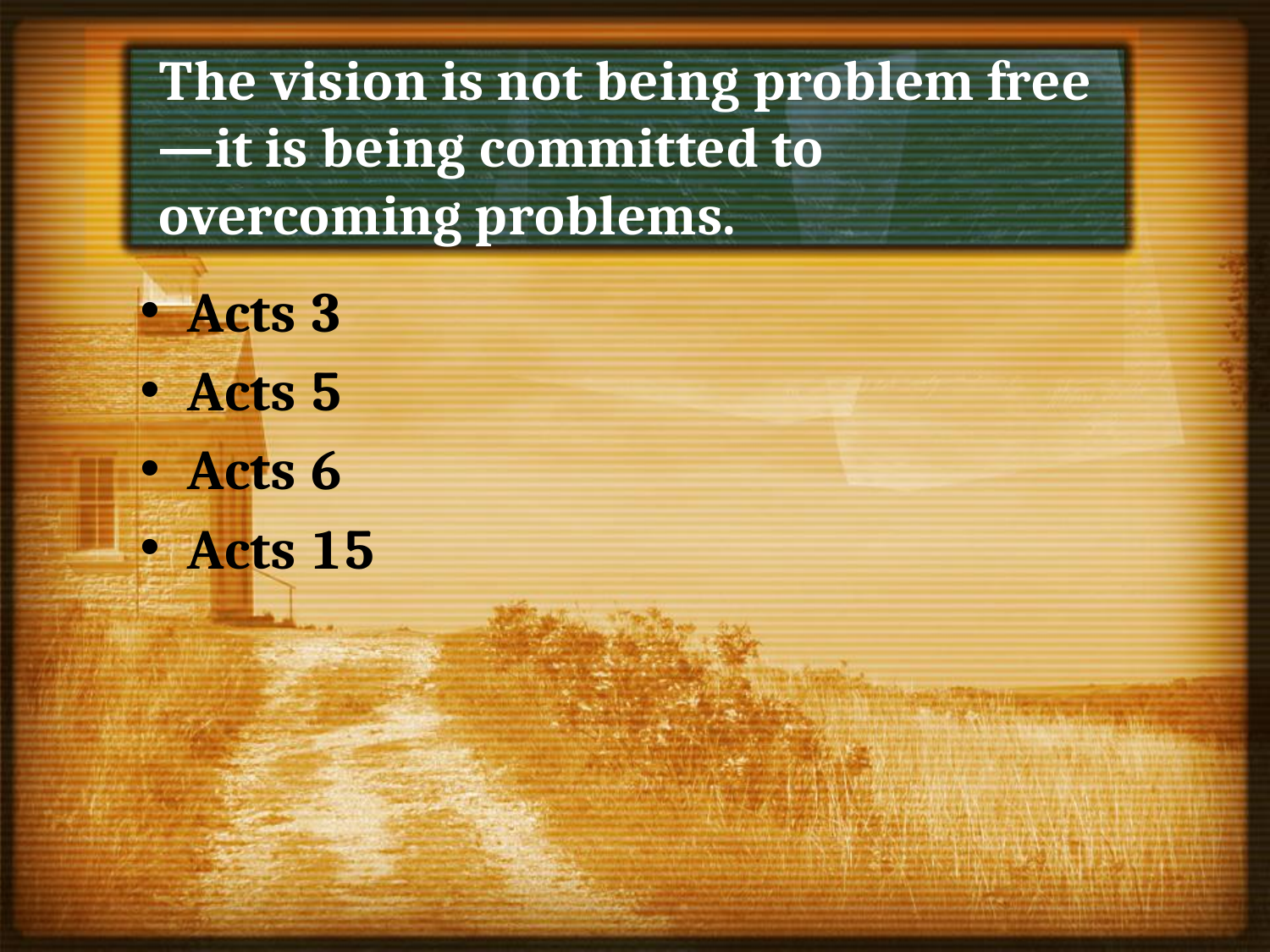

# The vision is not being problem free—it is being committed to overcoming problems.
Acts 3
Acts 5
Acts 6
Acts 15